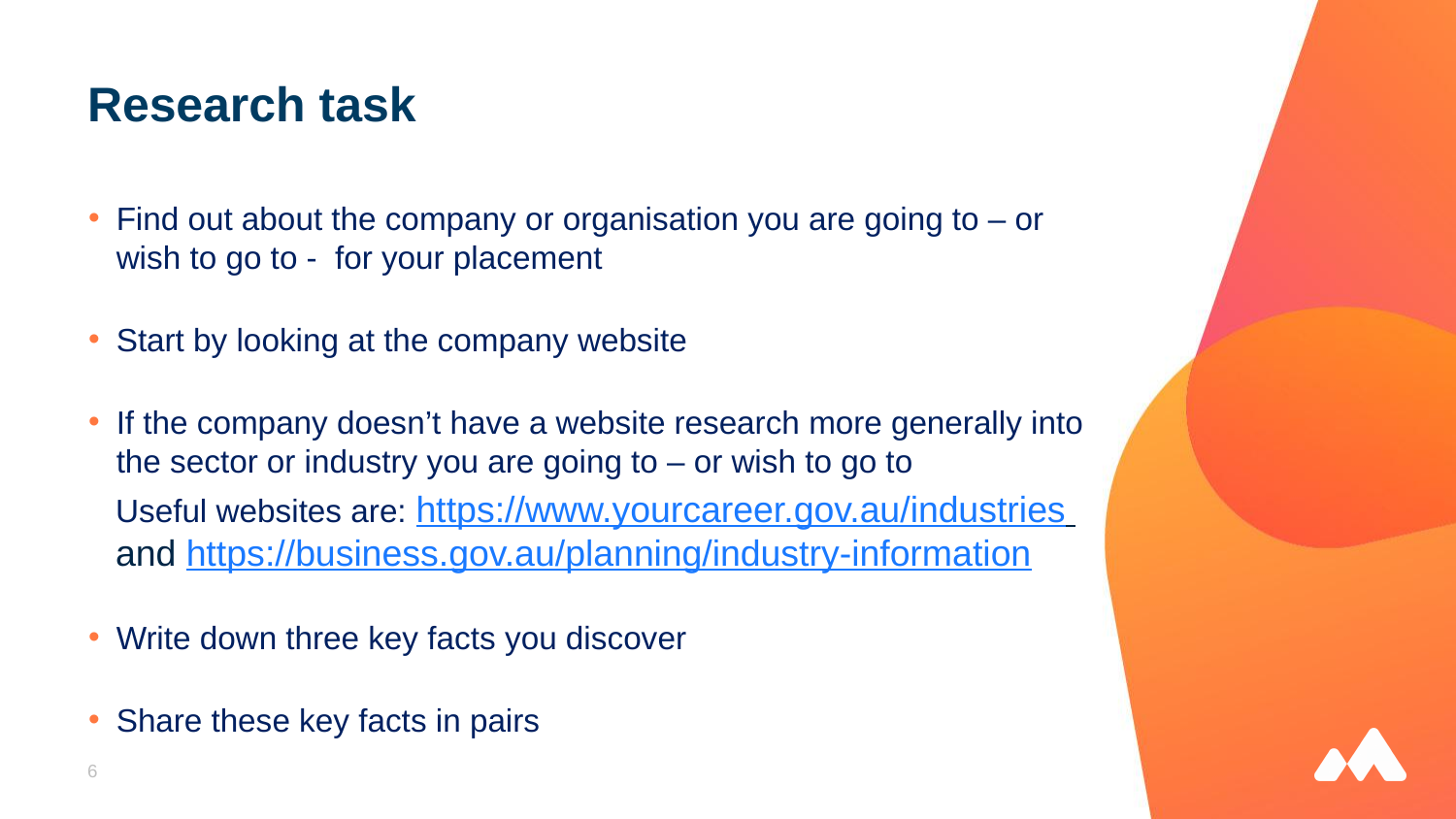

# Research task
Find out about the company or organisation you are going to – or wish to go to -  for your placement

Start by looking at the company website

If the company doesn’t have a website research more generally into the sector or industry you are going to – or wish to go to
Useful websites are: https://www.yourcareer.gov.au/industries and https://business.gov.au/planning/industry-information

Write down three key facts you discover

Share these key facts in pairs
6